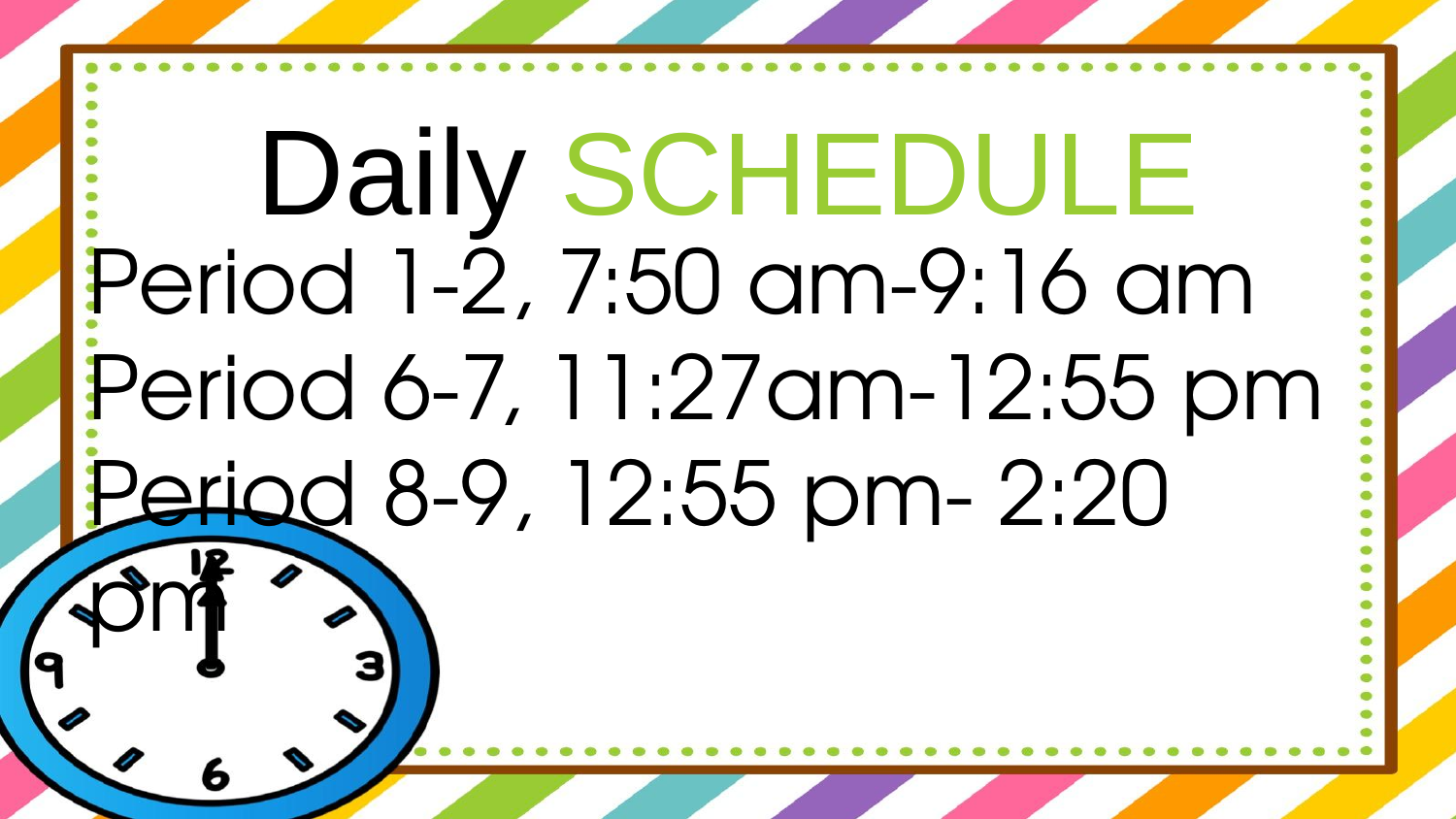

Daily SCHEDULE
Period 1-2, 7:50 am-9:16 am
Period 6-7, 11:27am-12:55 pm
Period 8-9, 12:55 pm- 2:20 pm